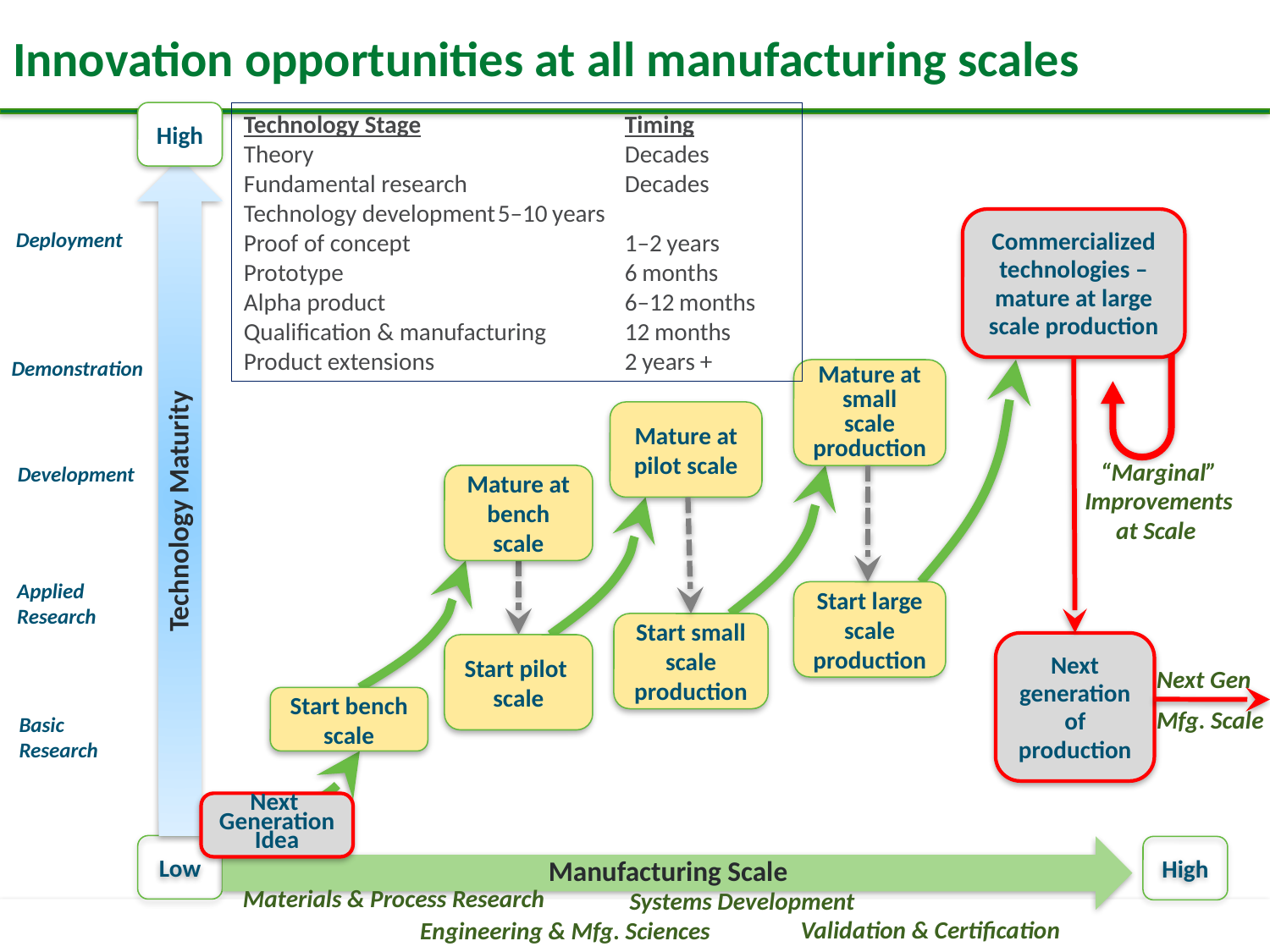

# Innovation opportunities at all manufacturing scales
Technology Stage		Timing
Theory                         		Decades
Fundamental research 		Decades
Technology development	5–10 years
Proof of concept                         	1–2 years
Prototype                                    	6 months
Alpha product                             	6–12 months
Qualification & manufacturing    	12 months
Product extensions                     	2 years +
High
Commercialized technologies – mature at large scale production
Deployment
Demonstration

“Marginal” Improvements at Scale
Mature at small
scale production

Mature at
pilot scale
Development
Technology Maturity
Mature at bench scale

Applied
Research
Start large
scale production
Start small
scale production
Next generation of production
Start pilot
scale
Next Gen
Mfg. Scale
Start bench scale
Basic
Research

Next  Generation Idea
Low
High
Manufacturing Scale
Materials & Process Research
Systems Development
Validation & Certification
Engineering & Mfg. Sciences